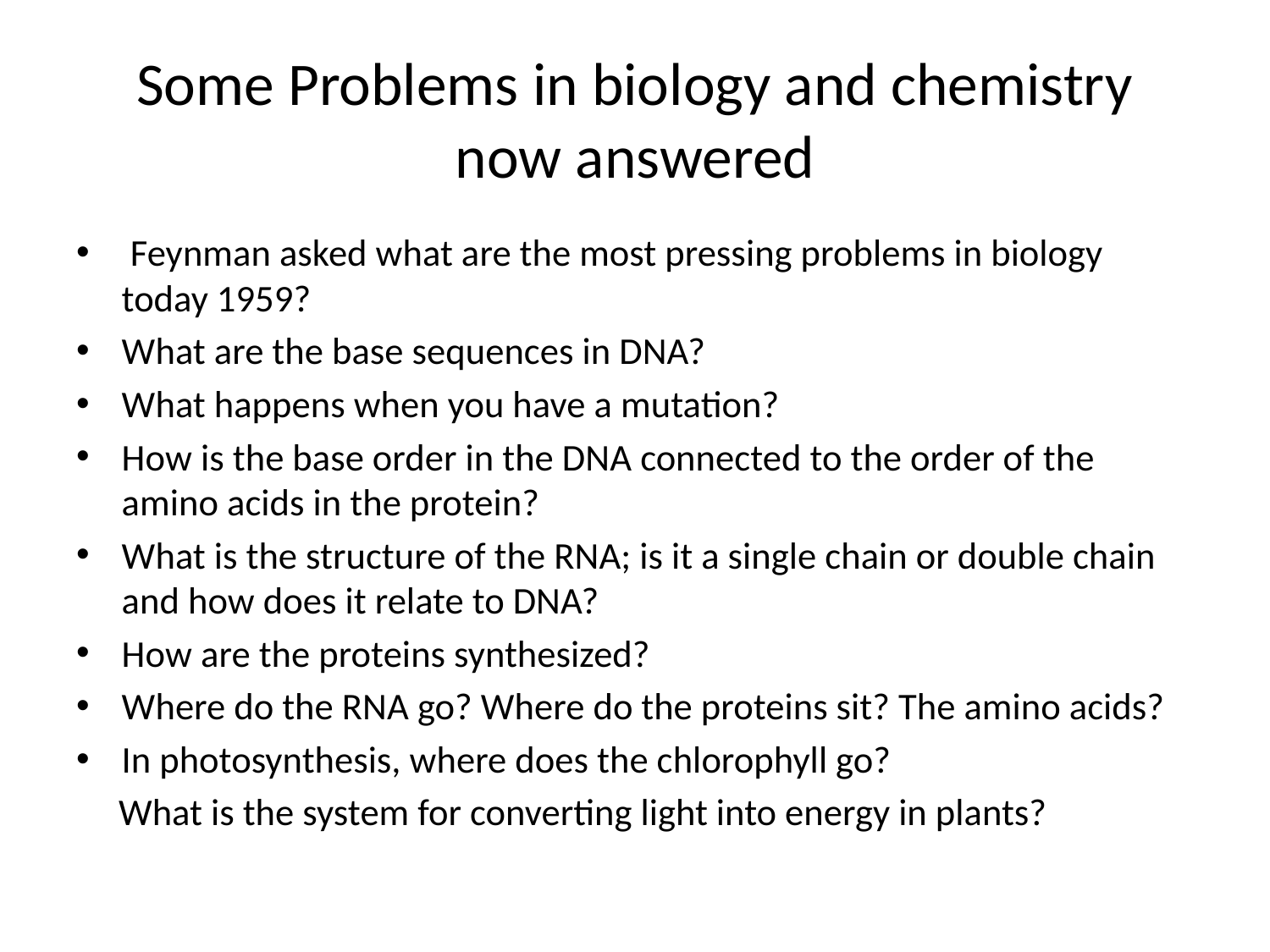

# Some Problems in biology and chemistry now answered
 Feynman asked what are the most pressing problems in biology today 1959?
What are the base sequences in DNA?
What happens when you have a mutation?
How is the base order in the DNA connected to the order of the amino acids in the protein?
What is the structure of the RNA; is it a single chain or double chain and how does it relate to DNA?
How are the proteins synthesized?
Where do the RNA go? Where do the proteins sit? The amino acids?
In photosynthesis, where does the chlorophyll go?
     What is the system for converting light into energy in plants?